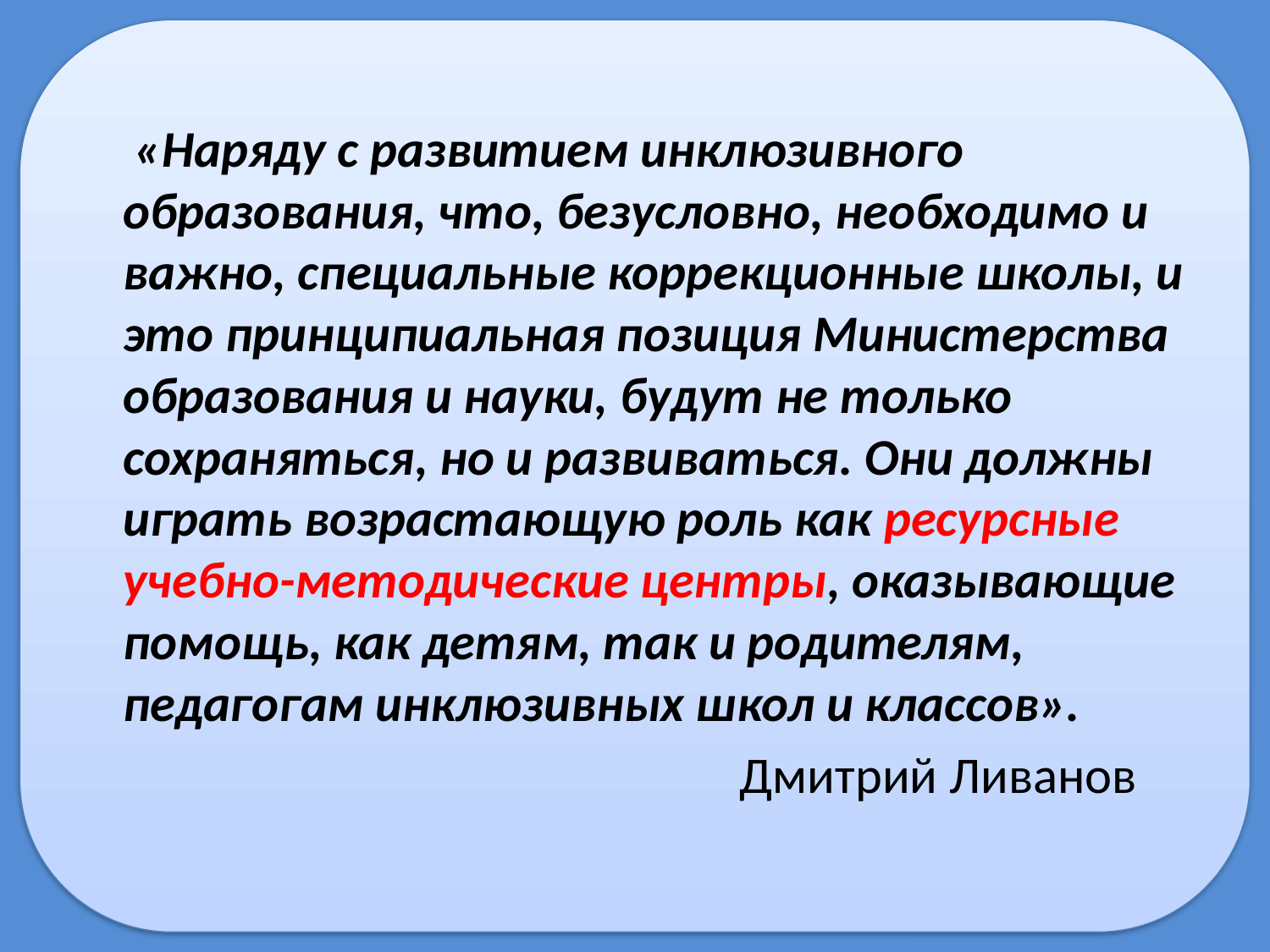

«Наряду с развитием инклюзивного образования, что, безусловно, необходимо и важно, специальные коррекционные школы, и это принципиальная позиция Министерства образования и науки, будут не только сохраняться, но и развиваться. Они должны играть возрастающую роль как ресурсные учебно-методические центры, оказывающие помощь, как детям, так и родителям, педагогам инклюзивных школ и классов».
                                                         Дмитрий Ливанов